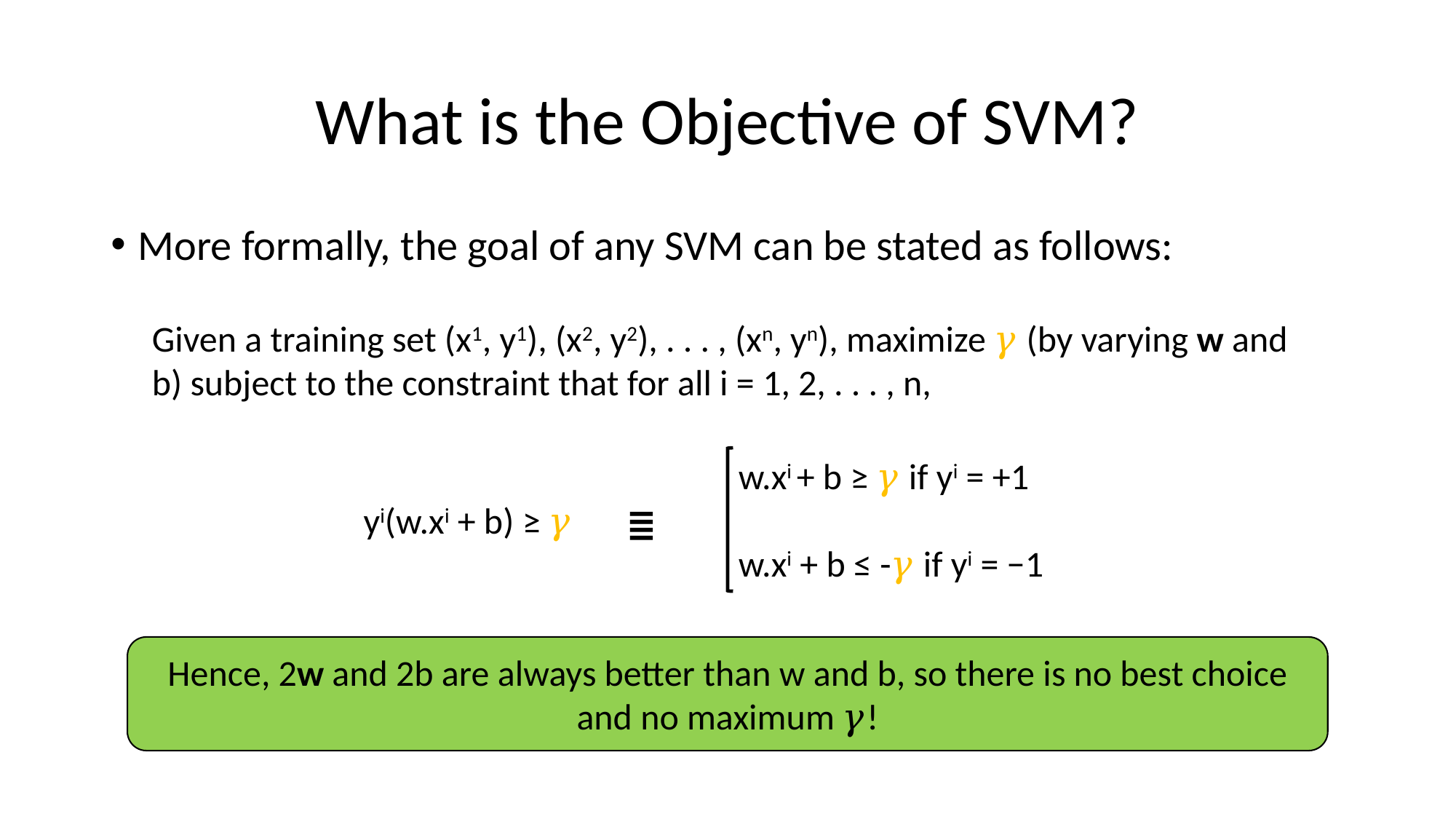

# What is the Objective of SVM?
More formally, the goal of any SVM can be stated as follows:

Given a training set (x1, y1), (x2, y2), . . . , (xn, yn), maximize 𝛾 (by varying w and b) subject to the constraint that for all i = 1, 2, . . . , n,
w.xi + b ≥ 𝛾 if yi = +1

w.xi + b ≤ -𝛾 if yi = −1

yi(w.xi + b) ≥ 𝛾
≣
Hence, 2w and 2b are always better than w and b, so there is no best choice and no maximum 𝛾!